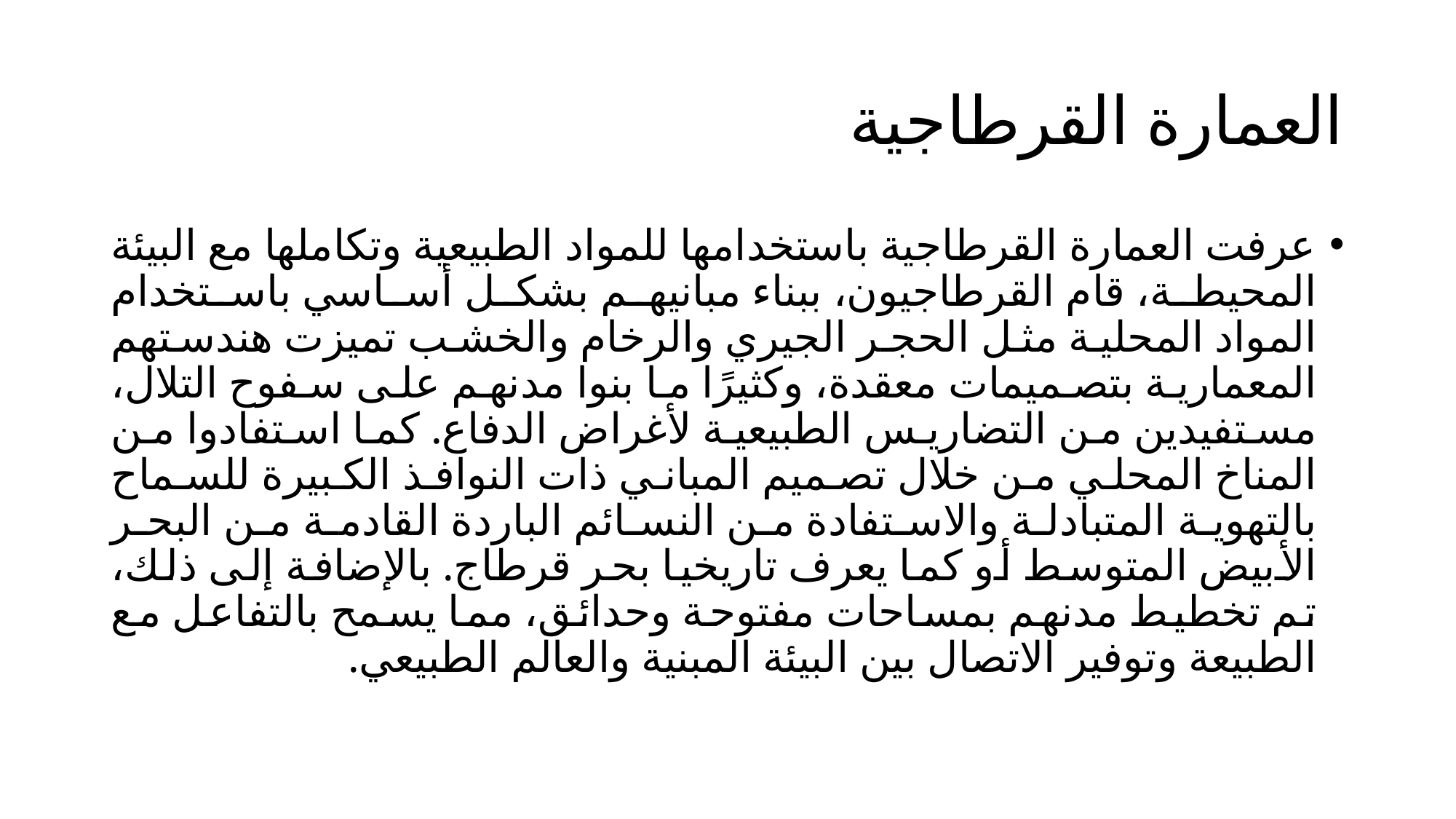

# العمارة القرطاجية
عرفت العمارة القرطاجية باستخدامها للمواد الطبيعية وتكاملها مع البيئة المحيطة، قام القرطاجيون، ببناء مبانيهم بشكل أساسي باستخدام المواد المحلية مثل الحجر الجيري والرخام والخشب تميزت هندستهم المعمارية بتصميمات معقدة، وكثيرًا ما بنوا مدنهم على سفوح التلال، مستفيدين من التضاريس الطبيعية لأغراض الدفاع. كما استفادوا من المناخ المحلي من خلال تصميم المباني ذات النوافذ الكبيرة للسماح بالتهوية المتبادلة والاستفادة من النسائم الباردة القادمة من البحر الأبيض المتوسط أو كما يعرف تاريخيا بحر قرطاج. بالإضافة إلى ذلك، تم تخطيط مدنهم بمساحات مفتوحة وحدائق، مما يسمح بالتفاعل مع الطبيعة وتوفير الاتصال بين البيئة المبنية والعالم الطبيعي.